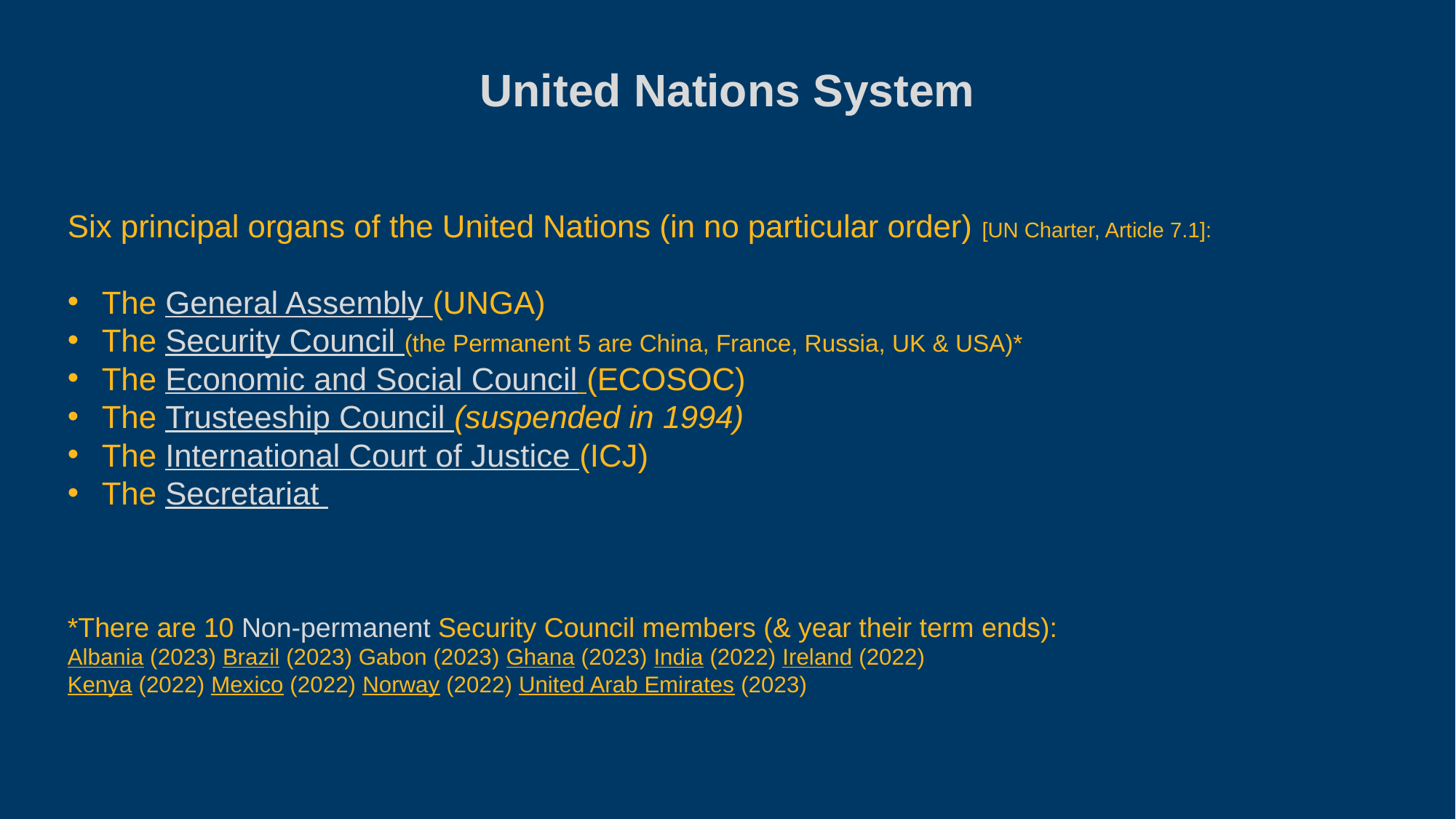

United Nations System
Six principal organs of the United Nations (in no particular order) [UN Charter, Article 7.1]:

The General Assembly (UNGA)
The Security Council (the Permanent 5 are China, France, Russia, UK & USA)*
The Economic and Social Council (ECOSOC)
The Trusteeship Council (suspended in 1994)
The International Court of Justice (ICJ)
The Secretariat

*There are 10 Non-permanent Security Council members (& year their term ends):
Albania (2023) Brazil (2023) Gabon (2023) Ghana (2023) India (2022) Ireland (2022)
Kenya (2022) Mexico (2022) Norway (2022) United Arab Emirates (2023)
47